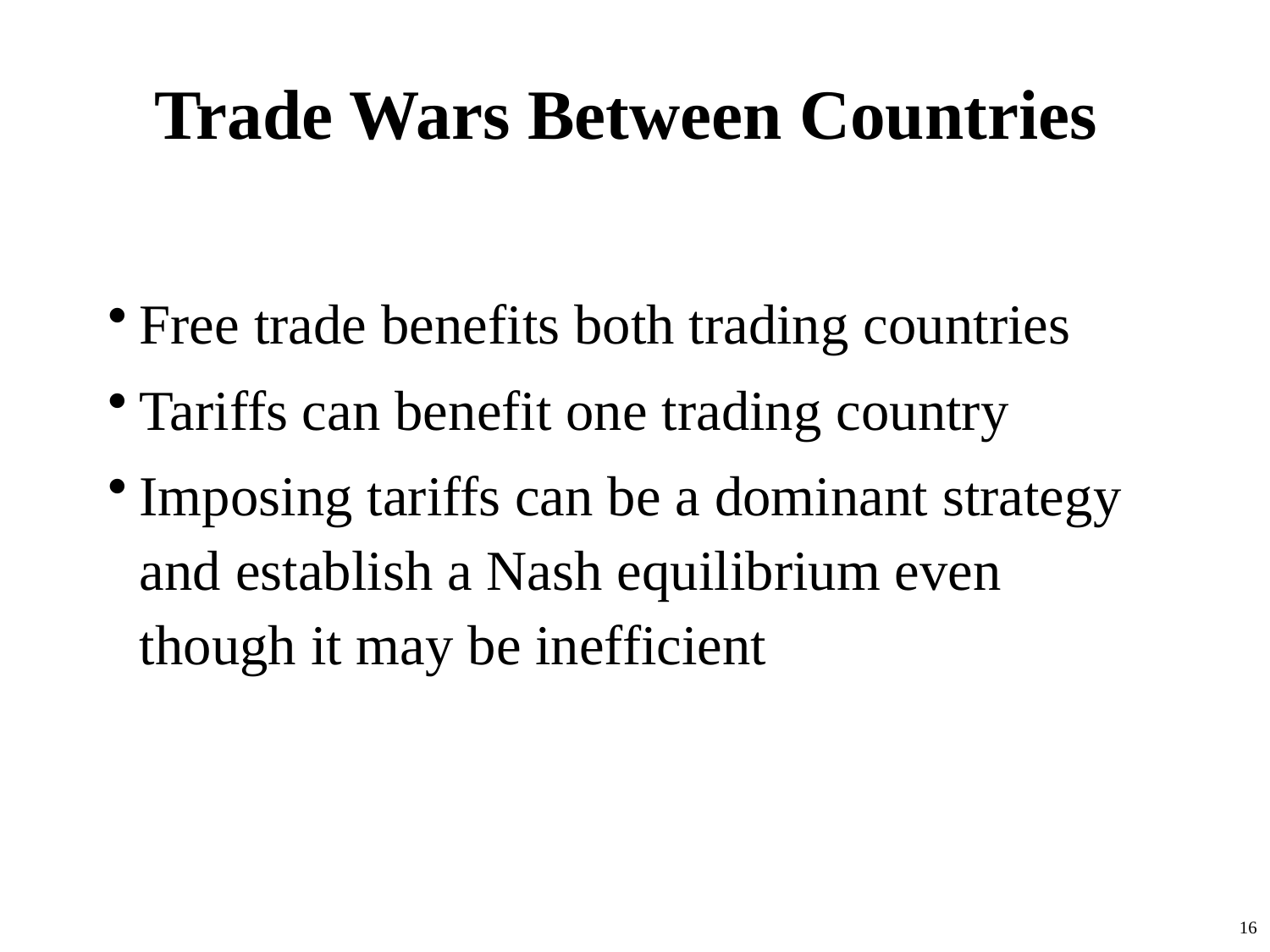

# Trade Wars Between Countries
Free trade benefits both trading countries
Tariffs can benefit one trading country
Imposing tariffs can be a dominant strategy and establish a Nash equilibrium even though it may be inefficient

16